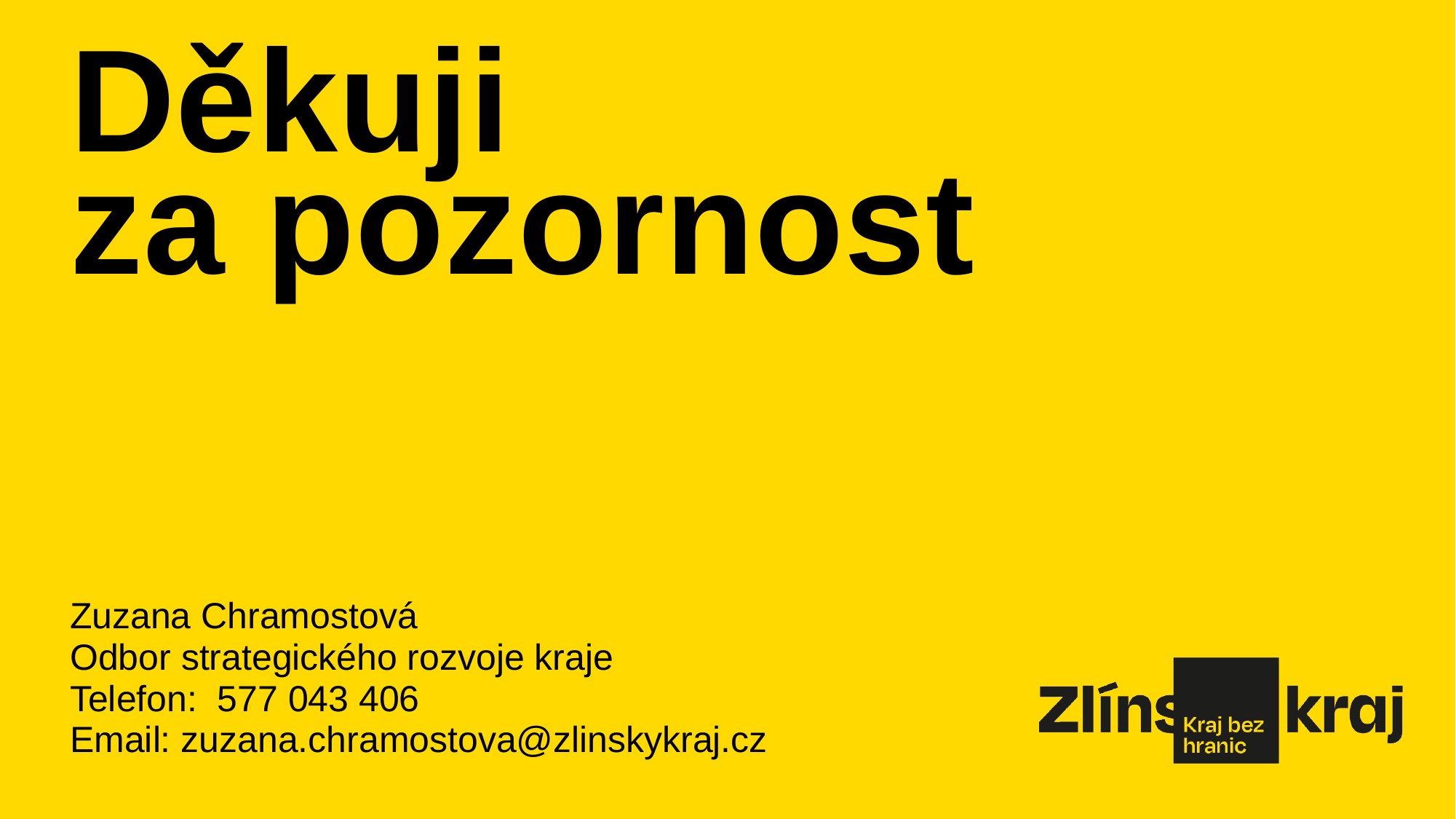

# Děkuji za pozornost
Zuzana Chramostová
Odbor strategického rozvoje kraje
Telefon:  577 043 406
Email: zuzana.chramostova@zlinskykraj.cz